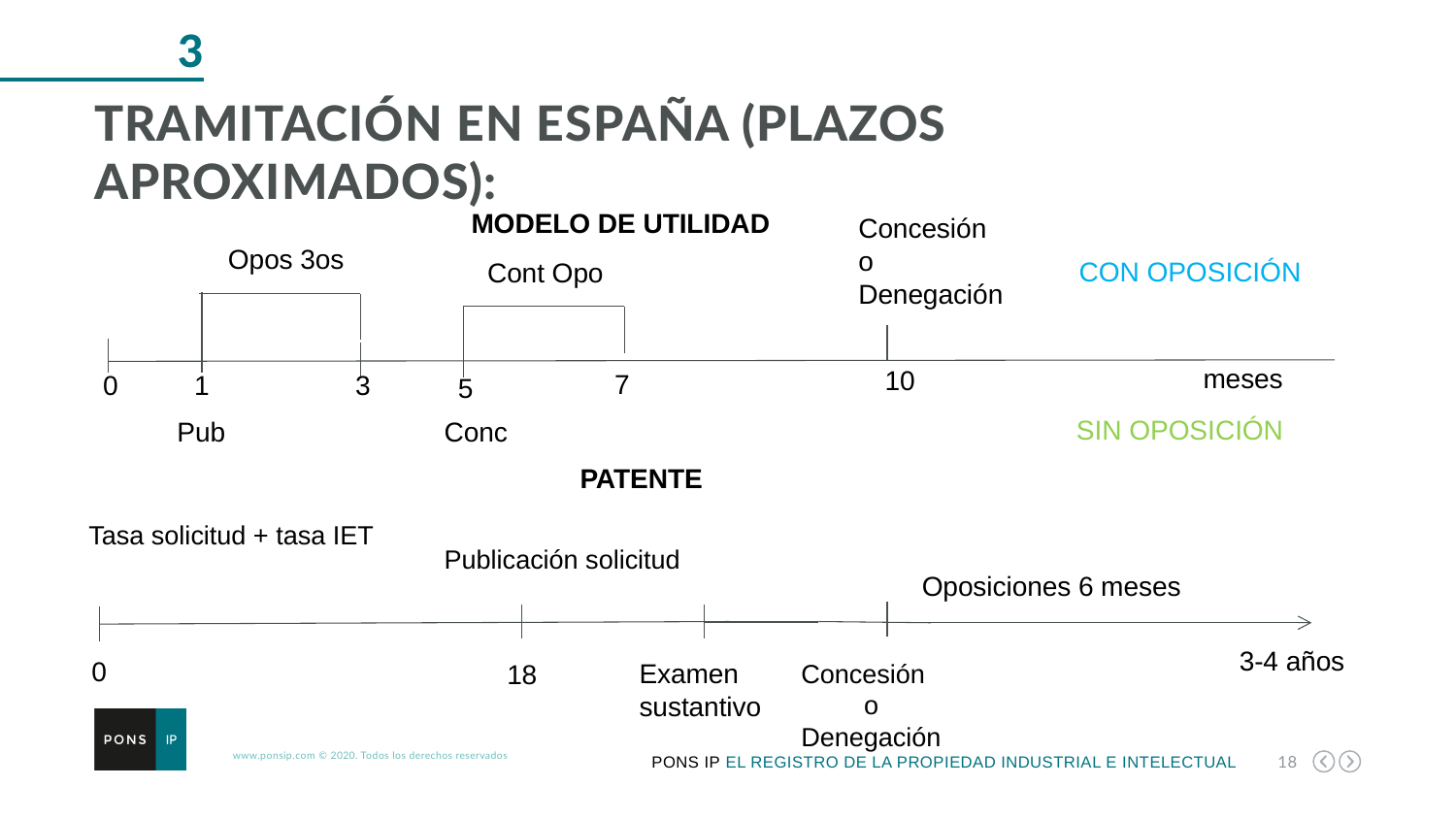

3
Tramitación en españa (plazos aproximados):
MODELO DE UTILIDAD
Concesión
o
Denegación
Opos 3os
CON OPOSICIÓN
Cont Opo
meses
10
7
0
1
3
5
SIN OPOSICIÓN
Pub
Conc
PATENTE
Tasa solicitud + tasa IET
Publicación solicitud
Oposiciones 6 meses
3-4 años
0
18
Examen sustantivo
Concesión
o
Denegación